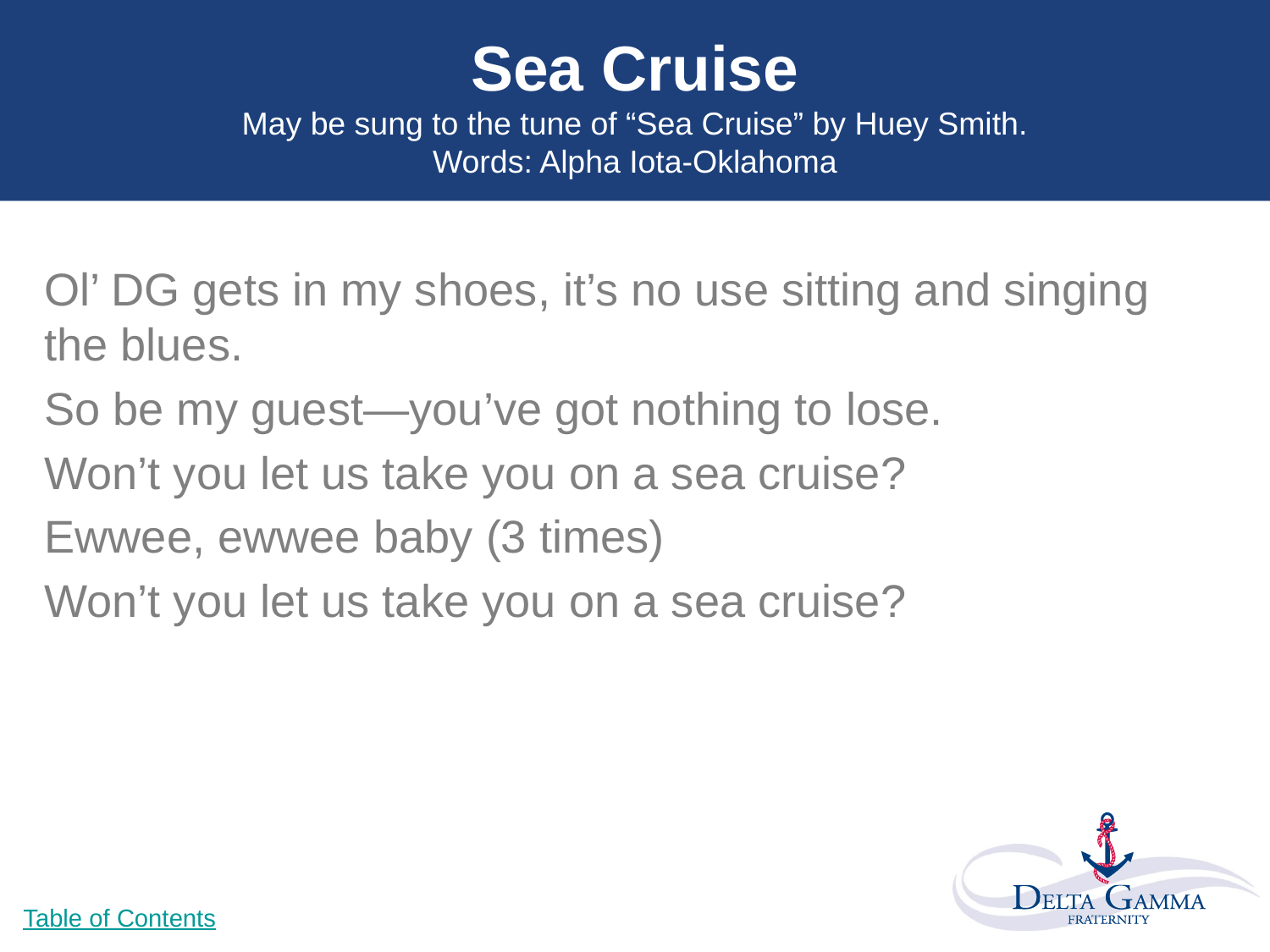

# Sea Cruise May be sung to the tune of “Sea Cruise” by Huey Smith. Words: Alpha Iota-Oklahoma
Ol’ DG gets in my shoes, it’s no use sitting and singing the blues.
So be my guest—you’ve got nothing to lose.
Won’t you let us take you on a sea cruise?
Ewwee, ewwee baby (3 times)
Won’t you let us take you on a sea cruise?

Table of Contents